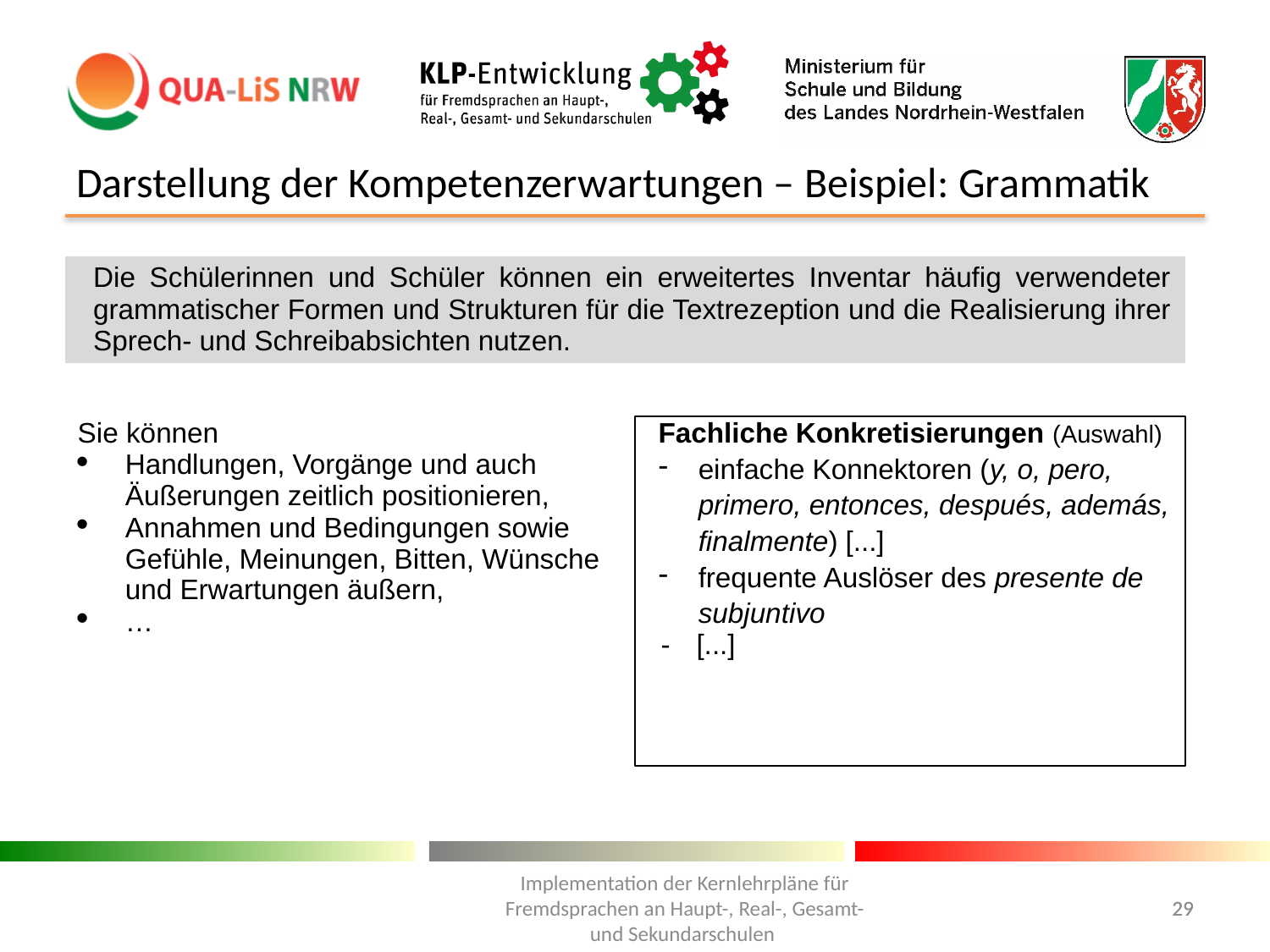

# Darstellung der Kompetenzerwartungen – Beispiel: Grammatik
| Die Schülerinnen und Schüler können ein erweitertes Inventar häufig verwendeter grammatischer Formen und Strukturen für die Textrezeption und die Realisierung ihrer Sprech- und Schreibabsichten nutzen. |  |
| --- | --- |
|  |  |
| Sie können Handlungen, Vorgänge und auch Äußerungen zeitlich positionieren, Annahmen und Bedingungen sowie Gefühle, Meinungen, Bitten, Wünsche und Erwartungen äußern, … | Fachliche Konkretisierungen (Auswahl) einfache Konnektoren (y, o, pero, primero, entonces, después, además, finalmente) [...] frequente Auslöser des presente de subjuntivo [...] |

Implementation der Kernlehrpläne für Fremdsprachen an Haupt-, Real-, Gesamt- und Sekundarschulen
29
29